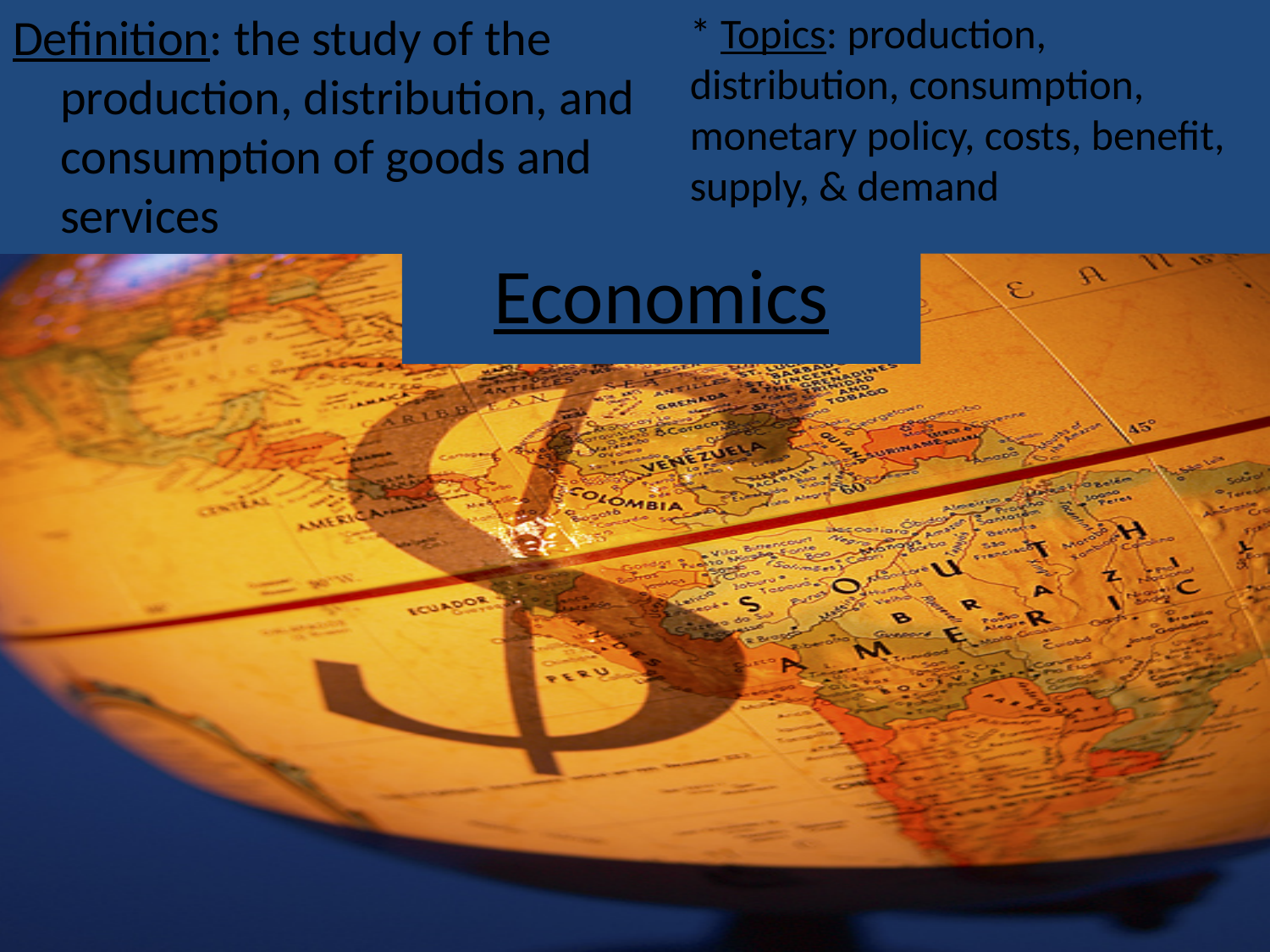

Definition: the study of the production, distribution, and consumption of goods and services
* Topics: production, distribution, consumption, monetary policy, costs, benefit, supply, & demand

# Economics